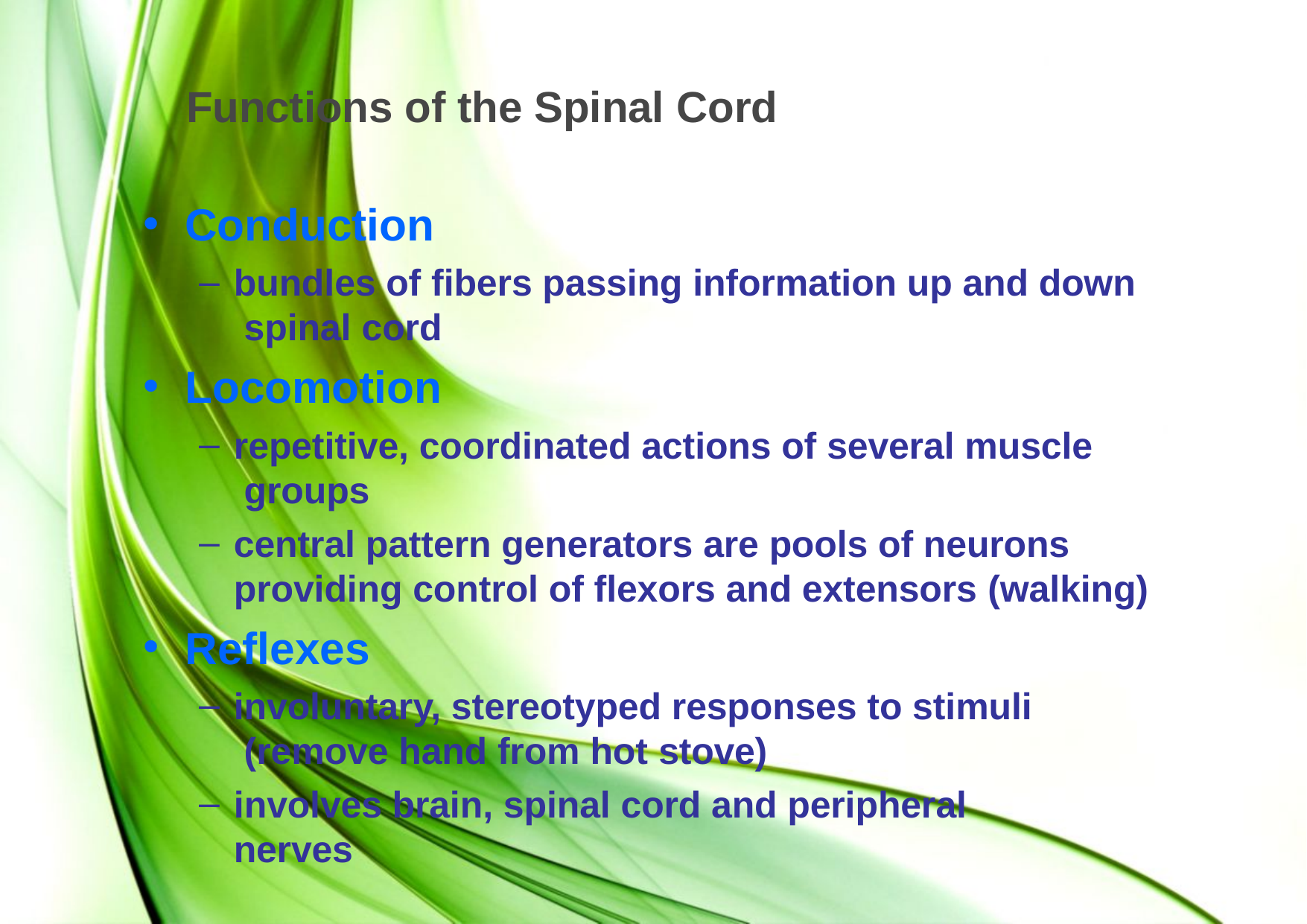

# Functions of the Spinal Cord
Conduction
bundles of fibers passing information up and down  spinal cord
Locomotion
repetitive, coordinated actions of several muscle  groups
central pattern generators are pools of neurons  providing control of flexors and extensors (walking)
Reflexes
involuntary, stereotyped responses to stimuli  (remove hand from hot stove)
involves brain, spinal cord and peripheral nerves